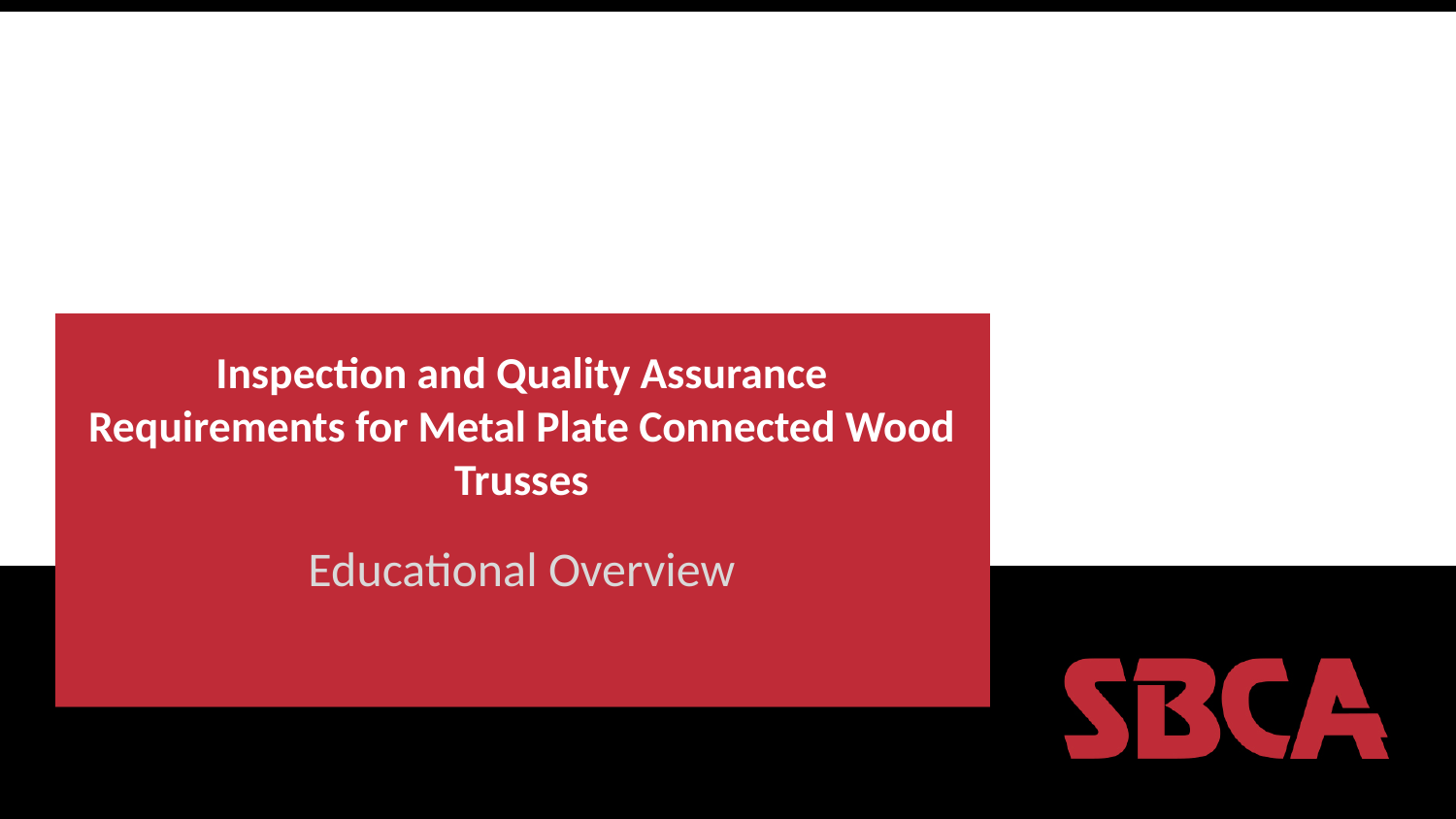

# Inspection and Quality Assurance Requirements for Metal Plate Connected Wood Trusses
Educational Overview